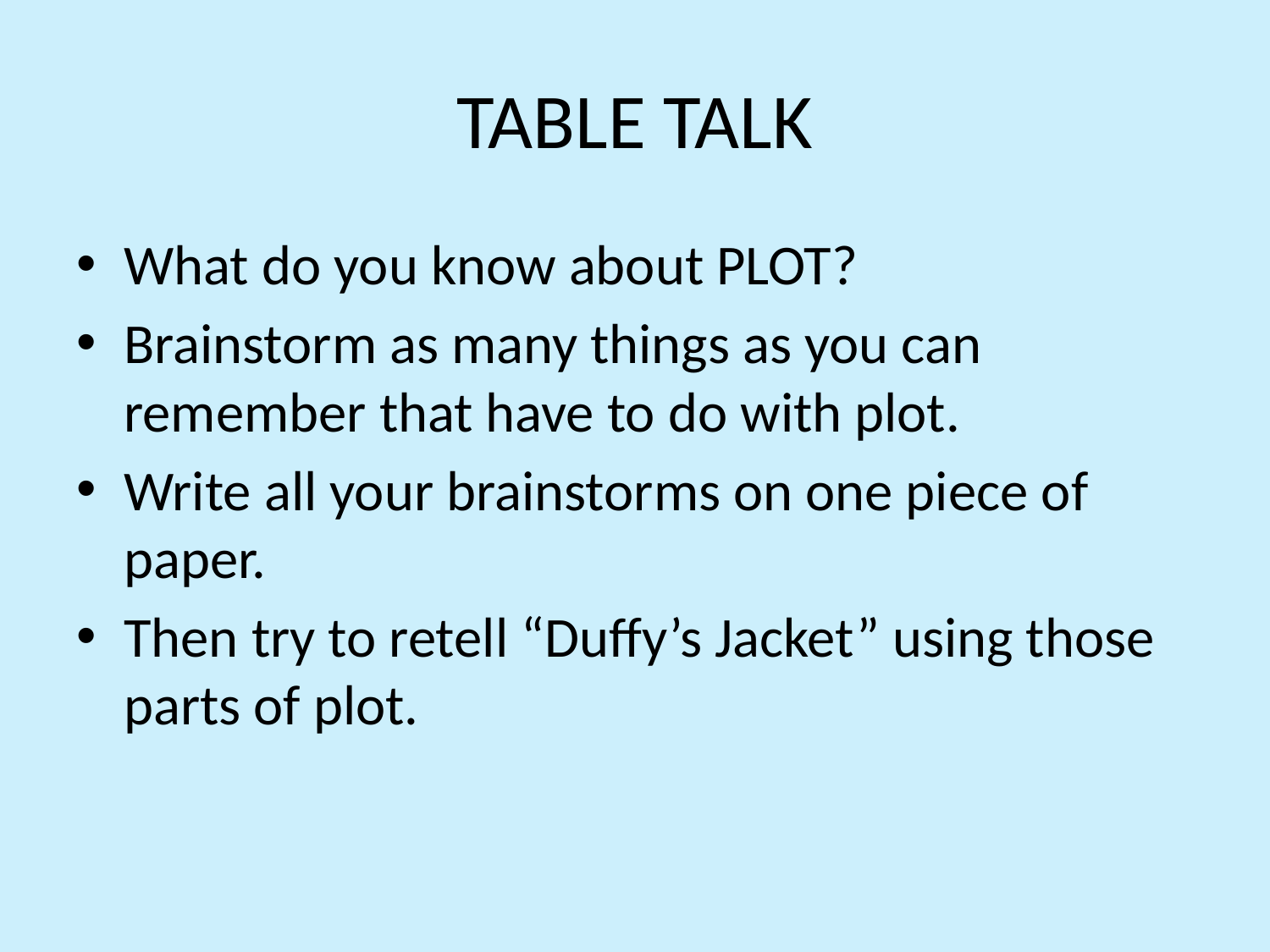

# TABLE TALK
What do you know about PLOT?
Brainstorm as many things as you can remember that have to do with plot.
Write all your brainstorms on one piece of paper.
Then try to retell “Duffy’s Jacket” using those parts of plot.